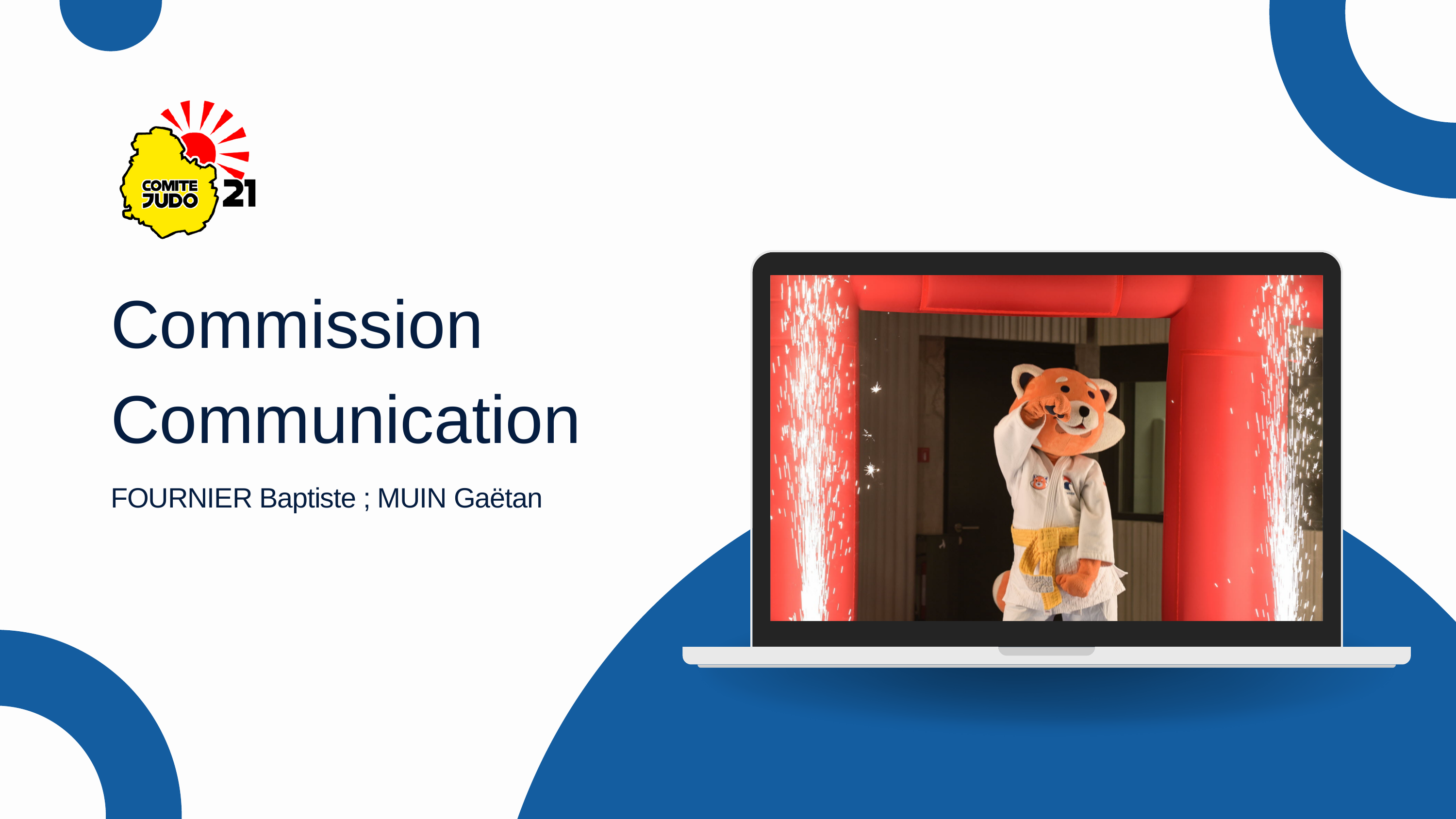

Commission
Communication

FOURNIER Baptiste ; MUIN Gaëtan